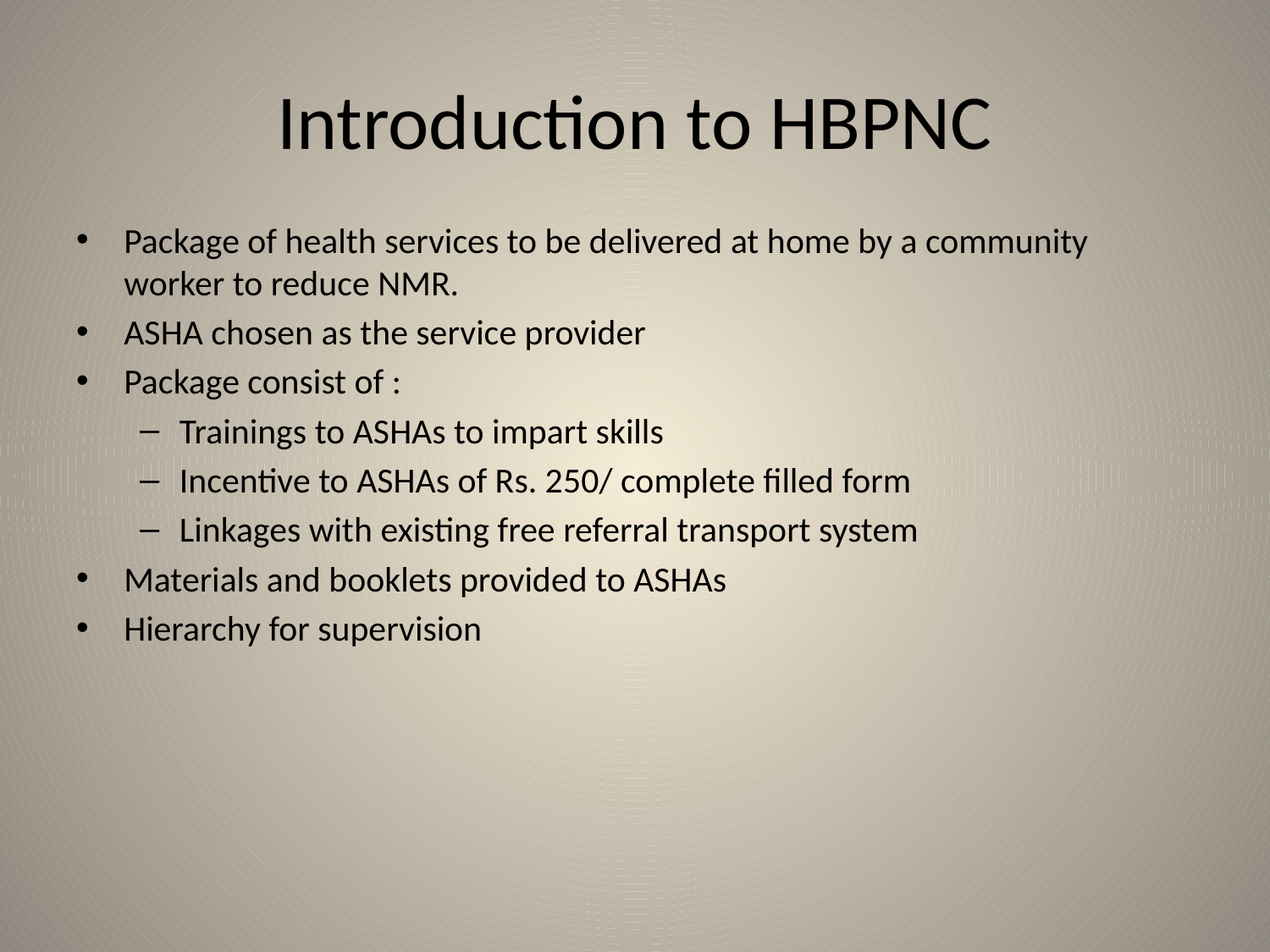

# Introduction to HBPNC
Package of health services to be delivered at home by a community worker to reduce NMR.
ASHA chosen as the service provider
Package consist of :
Trainings to ASHAs to impart skills
Incentive to ASHAs of Rs. 250/ complete filled form
Linkages with existing free referral transport system
Materials and booklets provided to ASHAs
Hierarchy for supervision